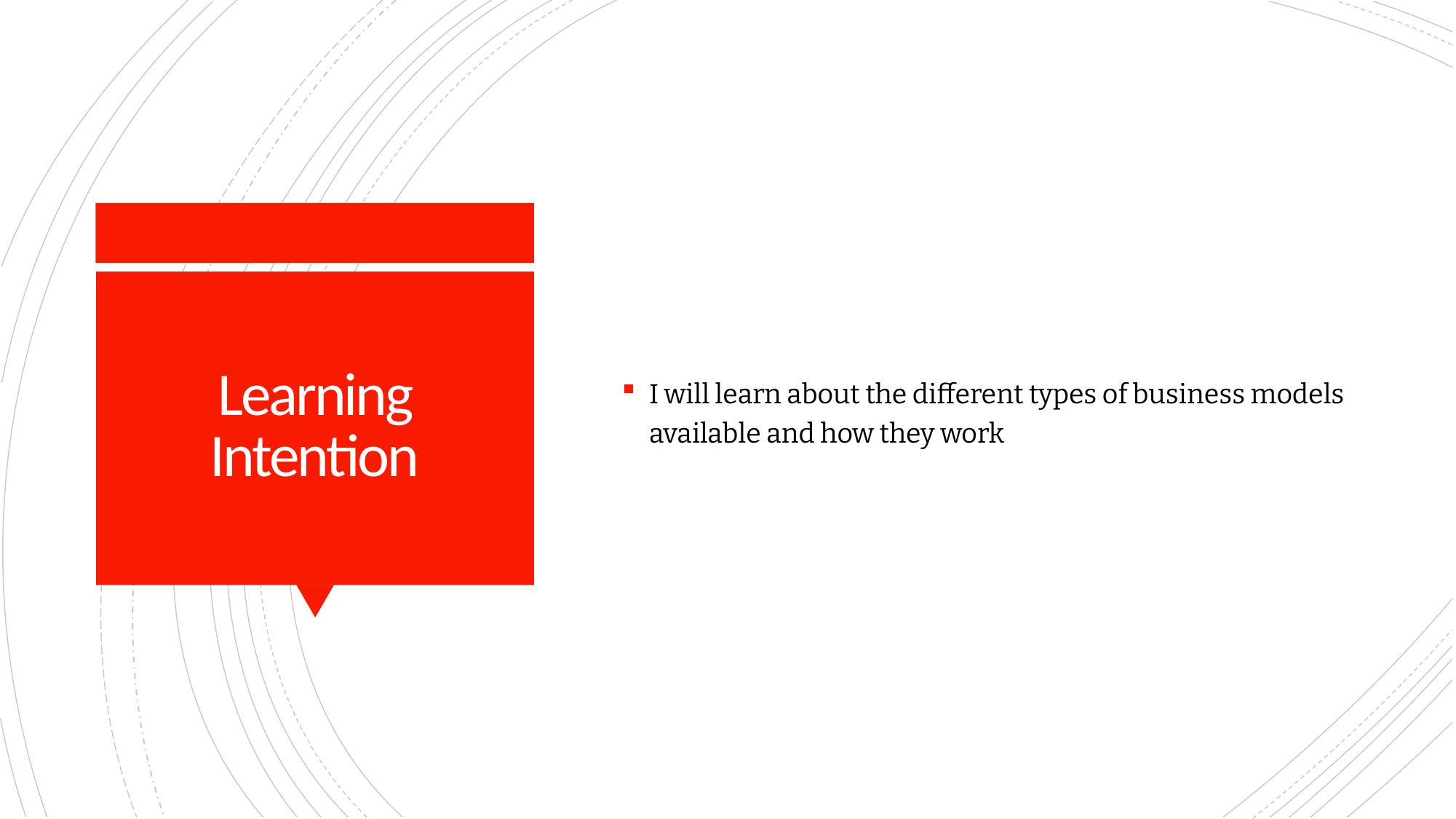

I will learn about the different types of business models available and how they work
# Learning Intention